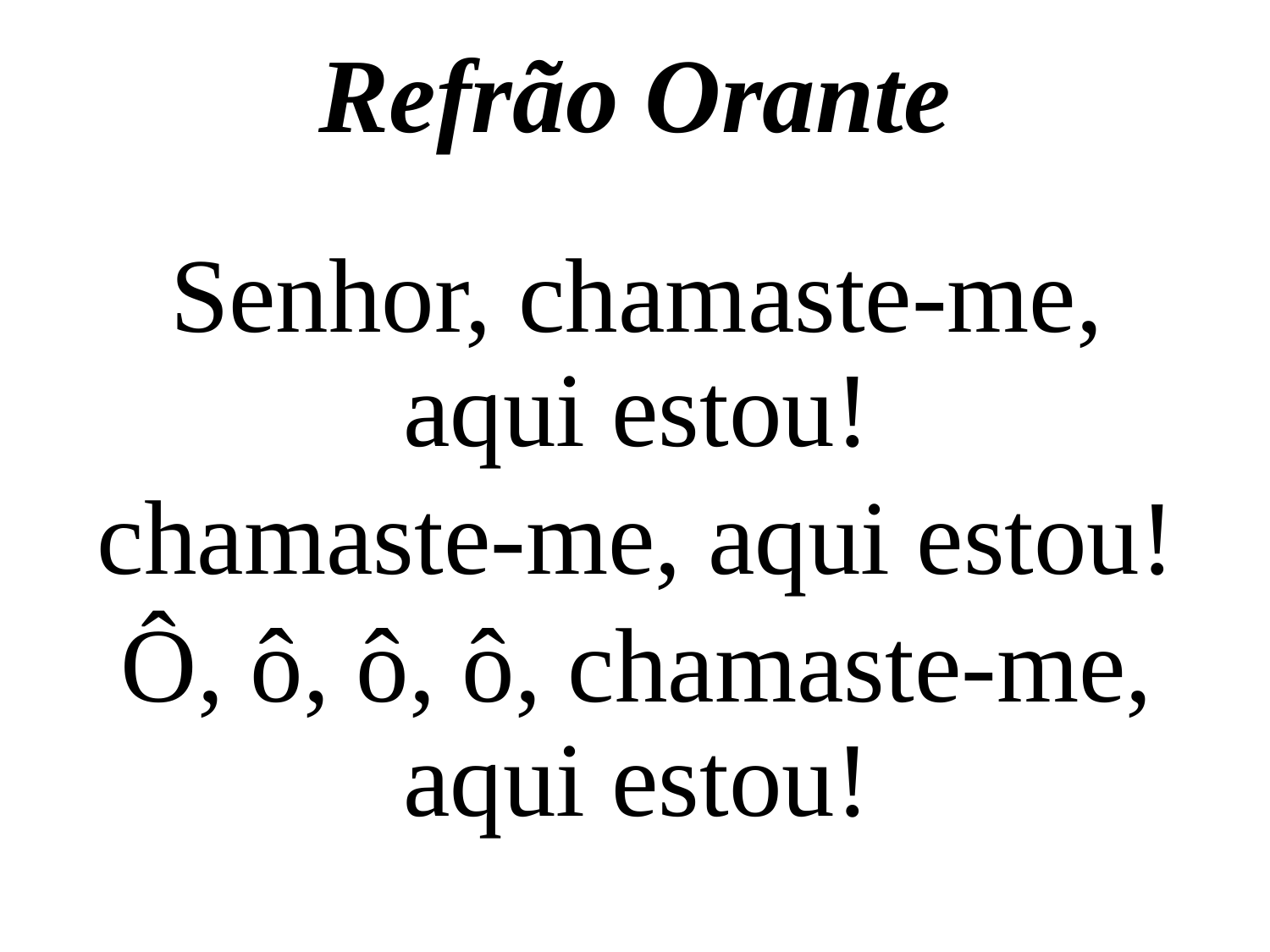

# Refrão Orante
Senhor, chamaste-me, aqui estou!
chamaste-me, aqui estou!
Ô, ô, ô, ô, chamaste-me, aqui estou!